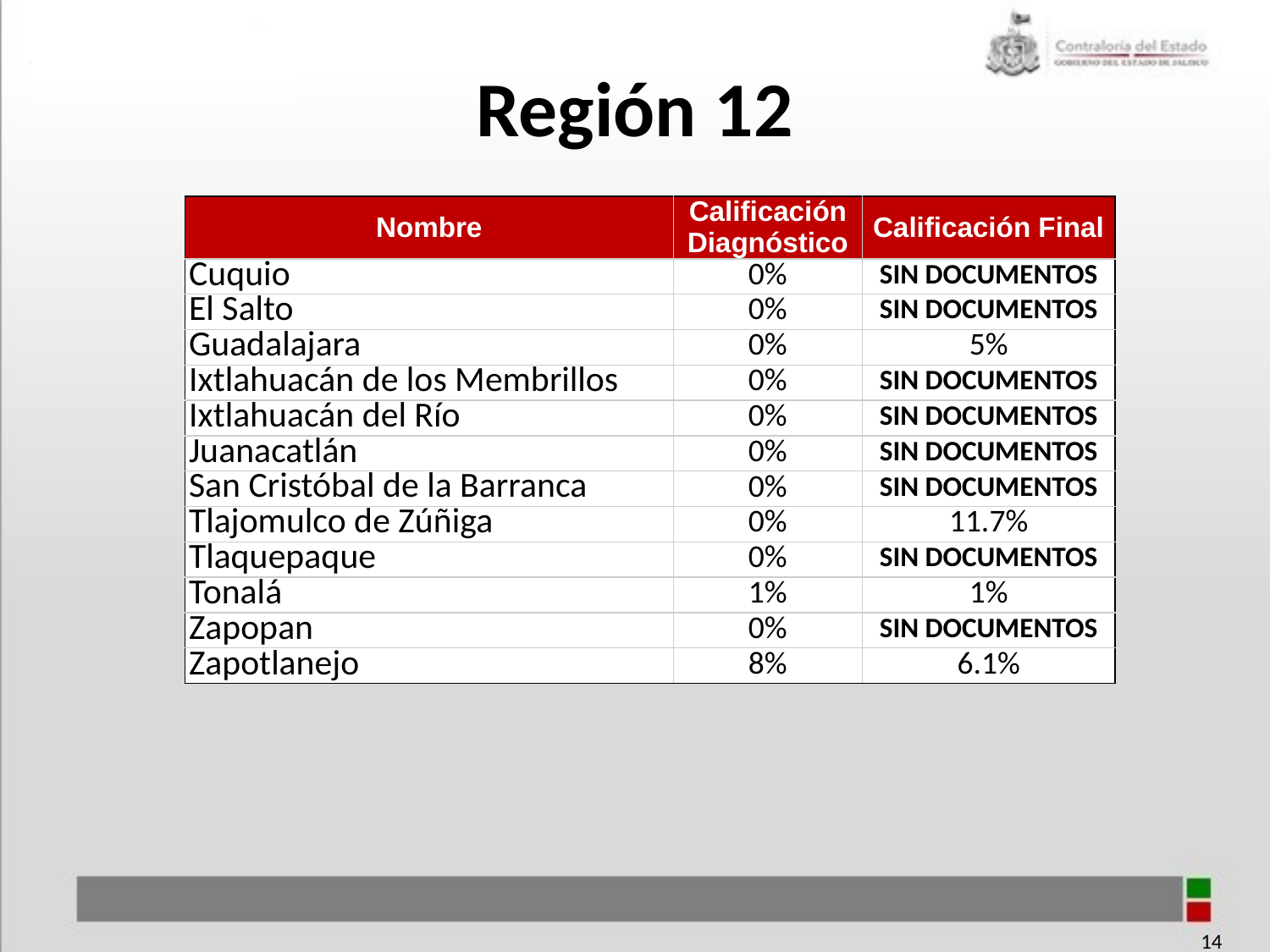

Región 12
| Nombre | Calificación Diagnóstico | Calificación Final |
| --- | --- | --- |
| Cuquio | 0% | SIN DOCUMENTOS |
| El Salto | 0% | SIN DOCUMENTOS |
| Guadalajara | 0% | 5% |
| Ixtlahuacán de los Membrillos | 0% | SIN DOCUMENTOS |
| Ixtlahuacán del Río | 0% | SIN DOCUMENTOS |
| Juanacatlán | 0% | SIN DOCUMENTOS |
| San Cristóbal de la Barranca | 0% | SIN DOCUMENTOS |
| Tlajomulco de Zúñiga | 0% | 11.7% |
| Tlaquepaque | 0% | SIN DOCUMENTOS |
| Tonalá | 1% | 1% |
| Zapopan | 0% | SIN DOCUMENTOS |
| Zapotlanejo | 8% | 6.1% |
14